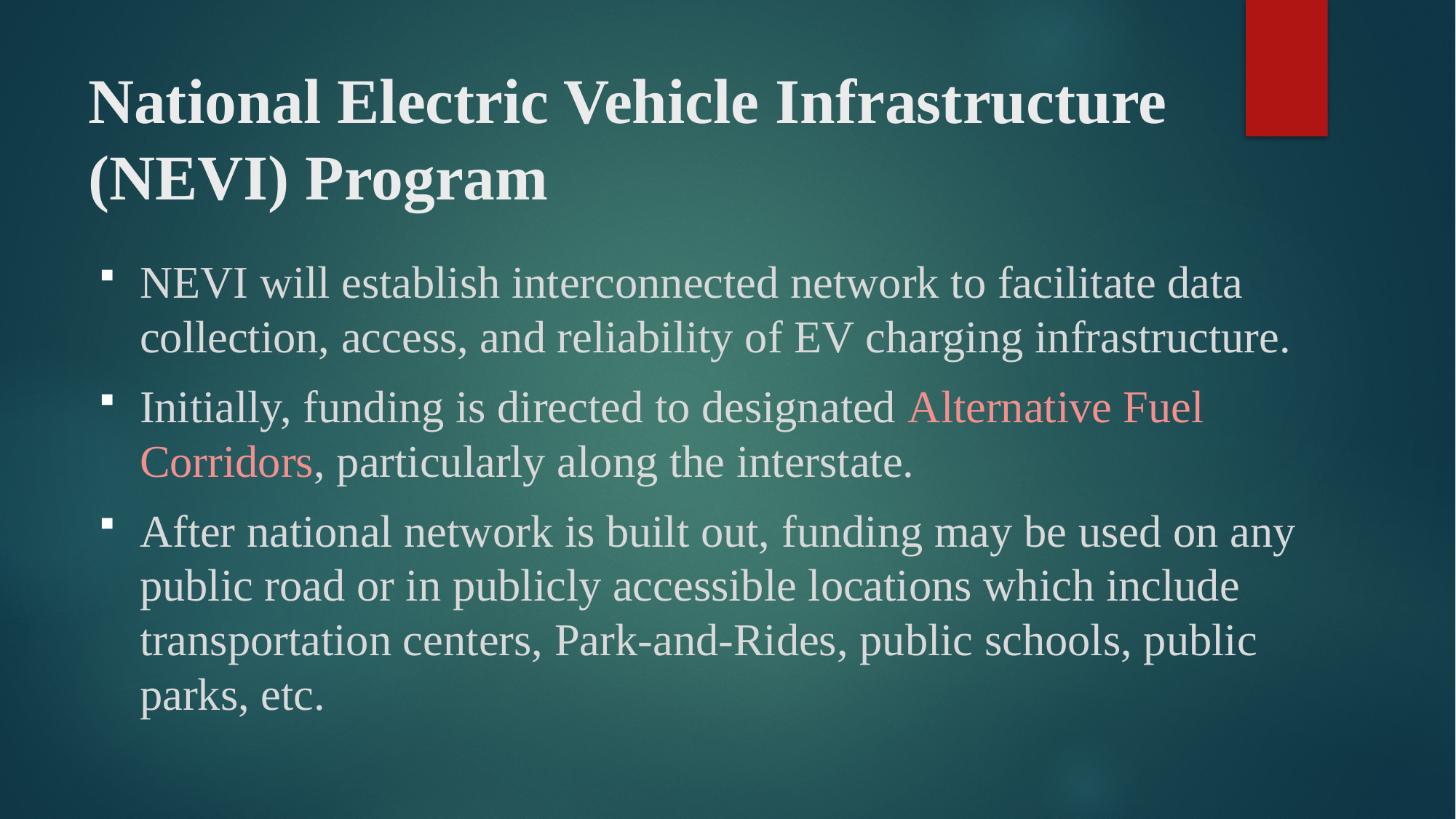

# National Electric Vehicle Infrastructure (NEVI) Program
NEVI will establish interconnected network to facilitate data collection, access, and reliability of EV charging infrastructure.
Initially, funding is directed to designated Alternative Fuel Corridors, particularly along the interstate.
After national network is built out, funding may be used on any public road or in publicly accessible locations which include transportation centers, Park-and-Rides, public schools, public parks, etc.